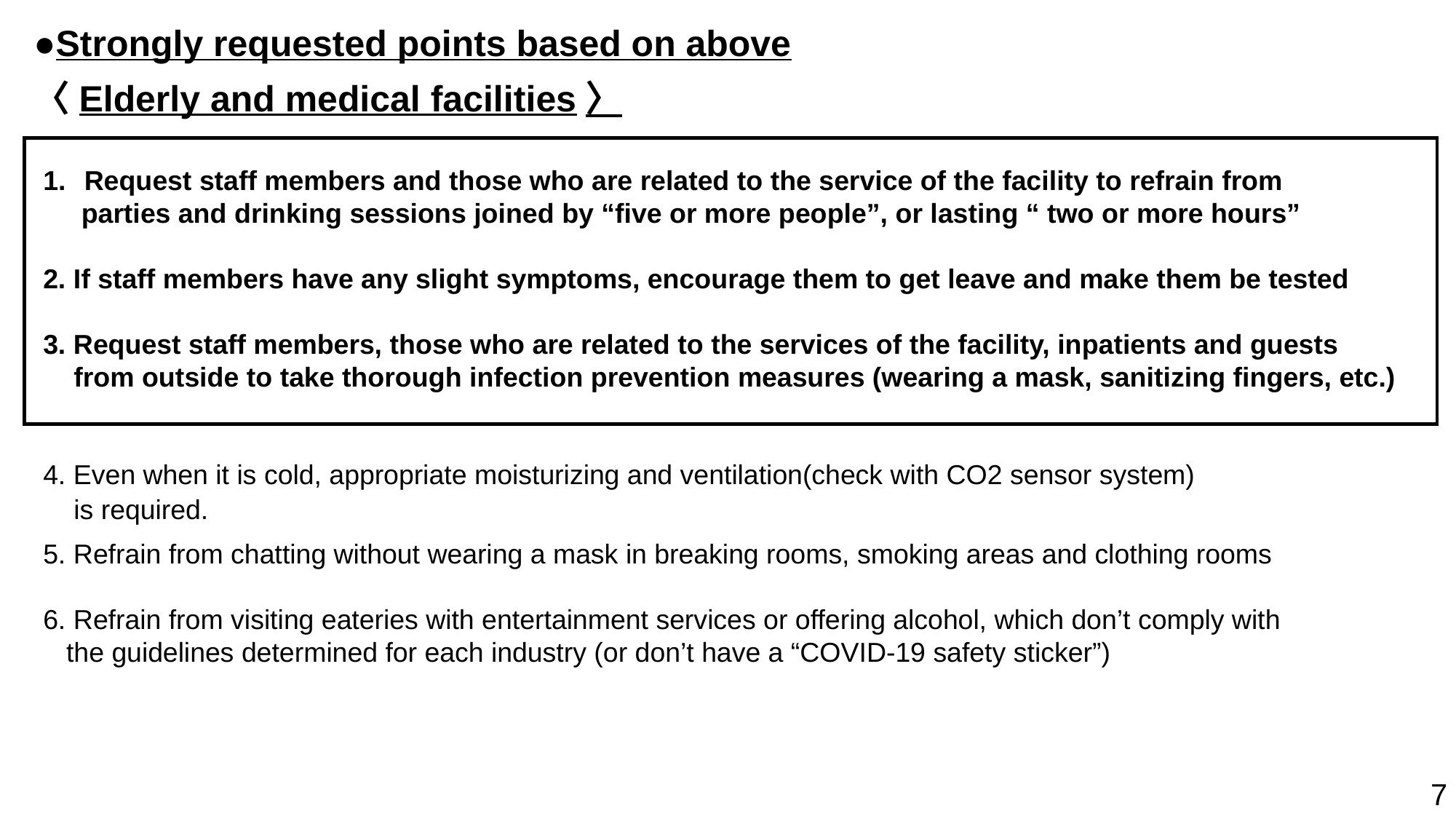

●Strongly requested points based on above
〈Elderly and medical facilities〉

Request staff members and those who are related to the service of the facility to refrain from
     parties and drinking sessions joined by “five or more people”, or lasting “ two or more hours”

2. If staff members have any slight symptoms, encourage them to get leave and make them be tested

3. Request staff members, those who are related to the services of the facility, inpatients and guests
    from outside to take thorough infection prevention measures (wearing a mask, sanitizing fingers, etc.)

4. Even when it is cold, appropriate moisturizing and ventilation(check with CO2 sensor system)
    is required.
5. Refrain from chatting without wearing a mask in breaking rooms, smoking areas and clothing rooms

6. Refrain from visiting eateries with entertainment services or offering alcohol, which don’t comply with
   the guidelines determined for each industry (or don’t have a “COVID-19 safety sticker”)
7